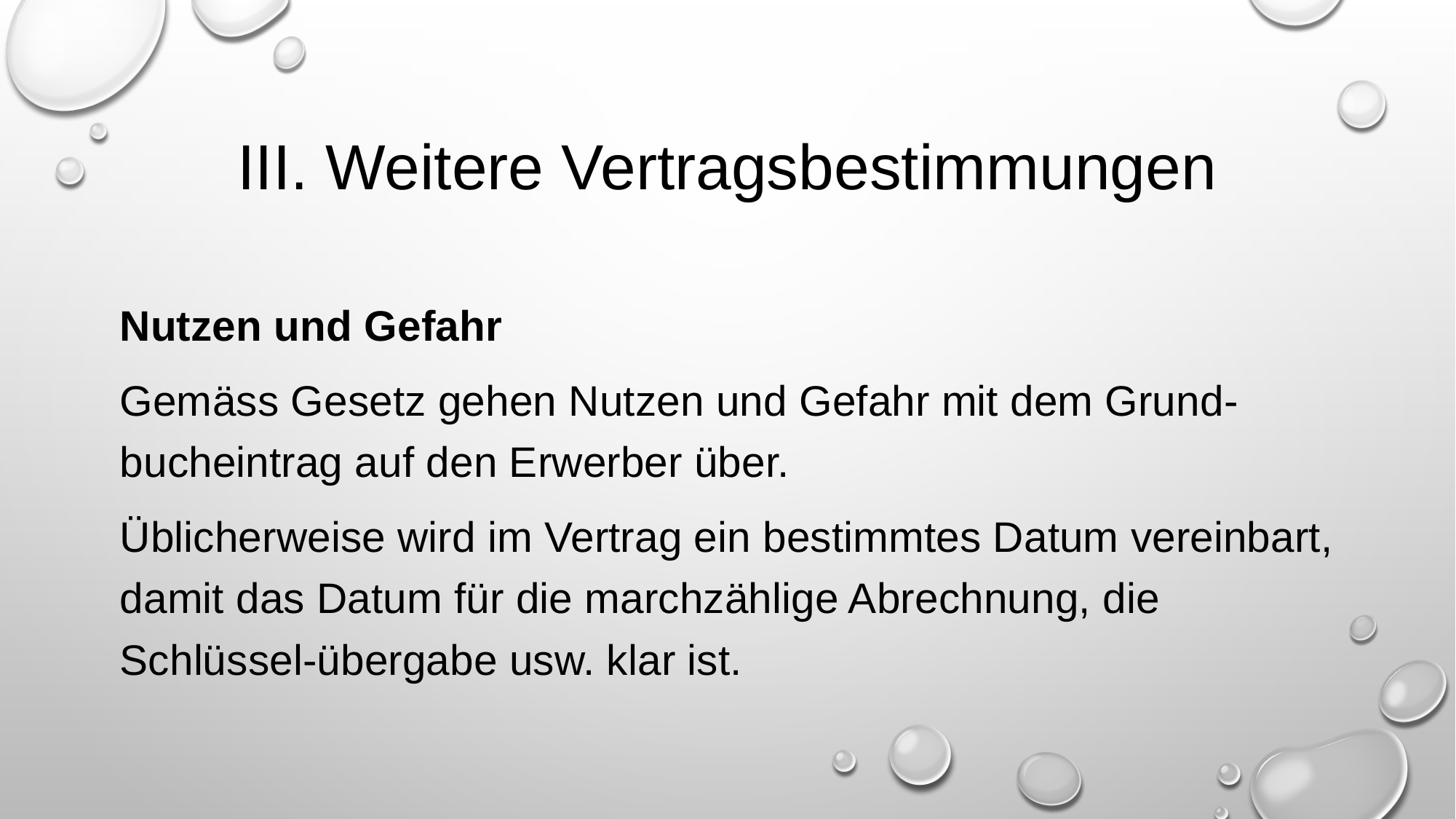

# III. Weitere Vertragsbestimmungen
Nutzen und Gefahr
Gemäss Gesetz gehen Nutzen und Gefahr mit dem Grund-bucheintrag auf den Erwerber über.
Üblicherweise wird im Vertrag ein bestimmtes Datum vereinbart, damit das Datum für die marchzählige Abrechnung, die Schlüssel-übergabe usw. klar ist.